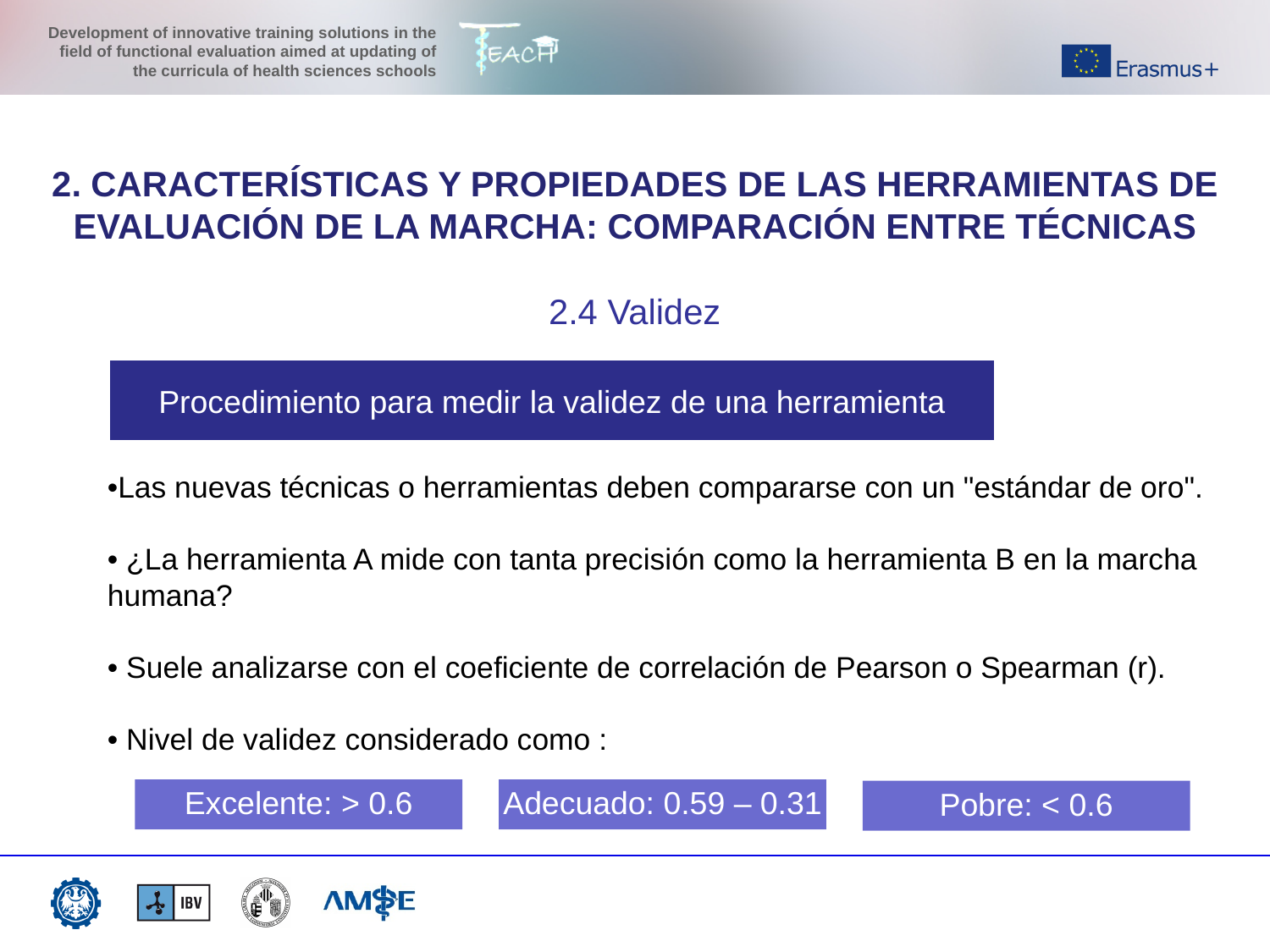

2. CARACTERÍSTICAS Y PROPIEDADES DE LAS HERRAMIENTAS DE EVALUACIÓN DE LA MARCHA: COMPARACIÓN ENTRE TÉCNICAS
2.4 Validez

Procedimiento para medir la validez de una herramienta
•Las nuevas técnicas o herramientas deben compararse con un "estándar de oro".

• ¿La herramienta A mide con tanta precisión como la herramienta B en la marcha humana?

• Suele analizarse con el coeficiente de correlación de Pearson o Spearman (r).

• Nivel de validez considerado como :

Excelente: > 0.6

Adecuado: 0.59 – 0.31

Pobre: < 0.6